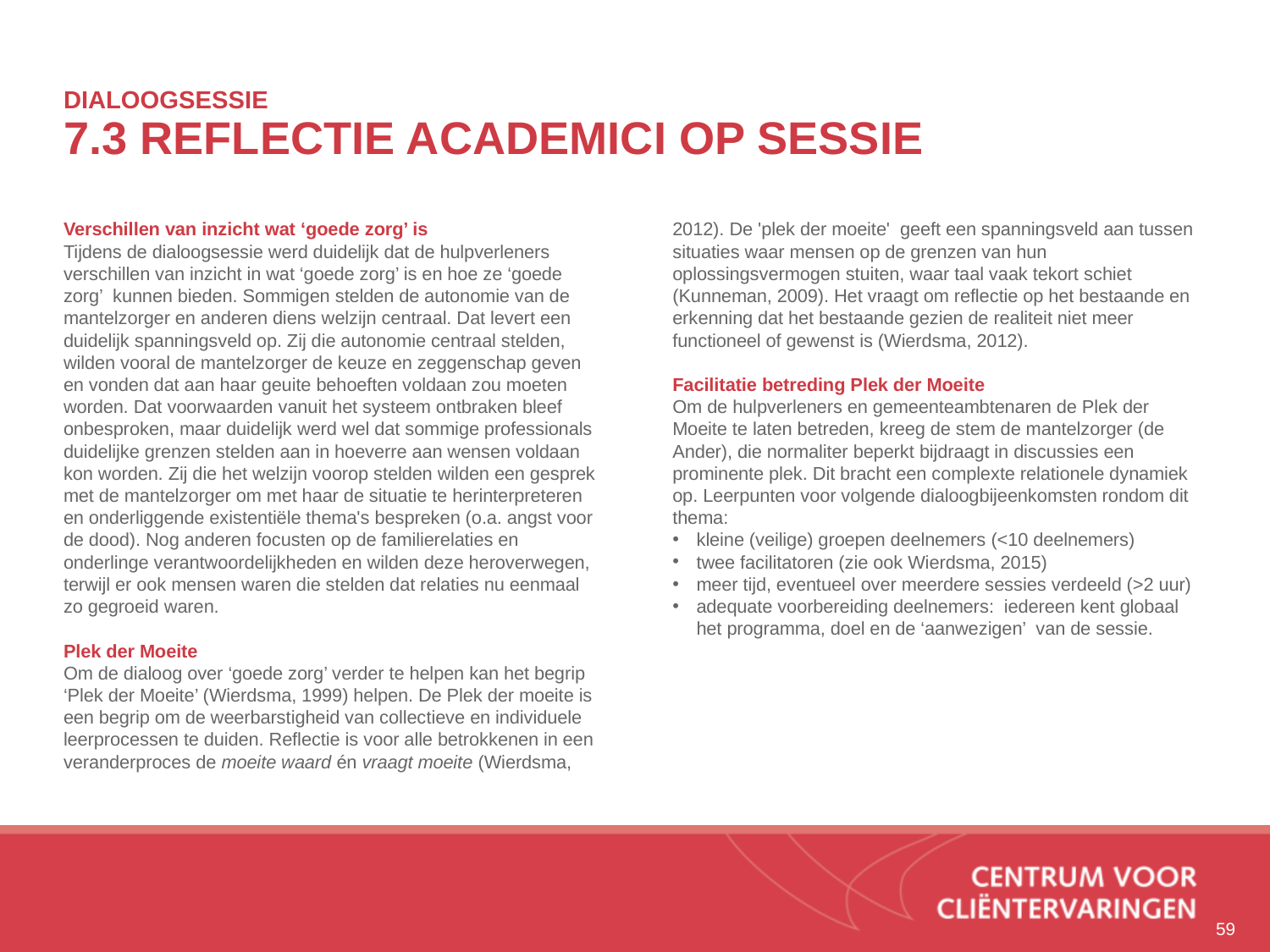

# DIALOOGSESSIE 7.3 REFLECTIE ACADEMICI OP SESSIE

Verschillen van inzicht wat ‘goede zorg’ is
Tijdens de dialoogsessie werd duidelijk dat de hulpverleners verschillen van inzicht in wat ‘goede zorg’ is en hoe ze ‘goede zorg’  kunnen bieden. Sommigen stelden de autonomie van de mantelzorger en anderen diens welzijn centraal. Dat levert een duidelijk spanningsveld op. Zij die autonomie centraal stelden, wilden vooral de mantelzorger de keuze en zeggenschap geven en vonden dat aan haar geuite behoeften voldaan zou moeten worden. Dat voorwaarden vanuit het systeem ontbraken bleef onbesproken, maar duidelijk werd wel dat sommige professionals duidelijke grenzen stelden aan in hoeverre aan wensen voldaan kon worden. Zij die het welzijn voorop stelden wilden een gesprek met de mantelzorger om met haar de situatie te herinterpreteren en onderliggende existentiële thema's bespreken (o.a. angst voor de dood). Nog anderen focusten op de familierelaties en onderlinge verantwoordelijkheden en wilden deze heroverwegen, terwijl er ook mensen waren die stelden dat relaties nu eenmaal zo gegroeid waren.

Plek der Moeite
Om de dialoog over ‘goede zorg’ verder te helpen kan het begrip ‘Plek der Moeite’ (Wierdsma, 1999) helpen. De Plek der moeite is een begrip om de weerbarstigheid van collectieve en individuele leerprocessen te duiden. Reflectie is voor alle betrokkenen in een veranderproces de moeite waard én vraagt moeite (Wierdsma, 2012). De 'plek der moeite'  geeft een spanningsveld aan tussen situaties waar mensen op de grenzen van hun oplossingsvermogen stuiten, waar taal vaak tekort schiet (Kunneman, 2009). Het vraagt om reflectie op het bestaande en erkenning dat het bestaande gezien de realiteit niet meer functioneel of gewenst is (Wierdsma, 2012).

Facilitatie betreding Plek der Moeite
Om de hulpverleners en gemeenteambtenaren de Plek der Moeite te laten betreden, kreeg de stem de mantelzorger (de Ander), die normaliter beperkt bijdraagt in discussies een prominente plek. Dit bracht een complexte relationele dynamiek op. Leerpunten voor volgende dialoogbijeenkomsten rondom dit thema:
kleine (veilige) groepen deelnemers (<10 deelnemers)
twee facilitatoren (zie ook Wierdsma, 2015)
meer tijd, eventueel over meerdere sessies verdeeld (>2 uur)
adequate voorbereiding deelnemers:  iedereen kent globaal het programma, doel en de ‘aanwezigen’  van de sessie.